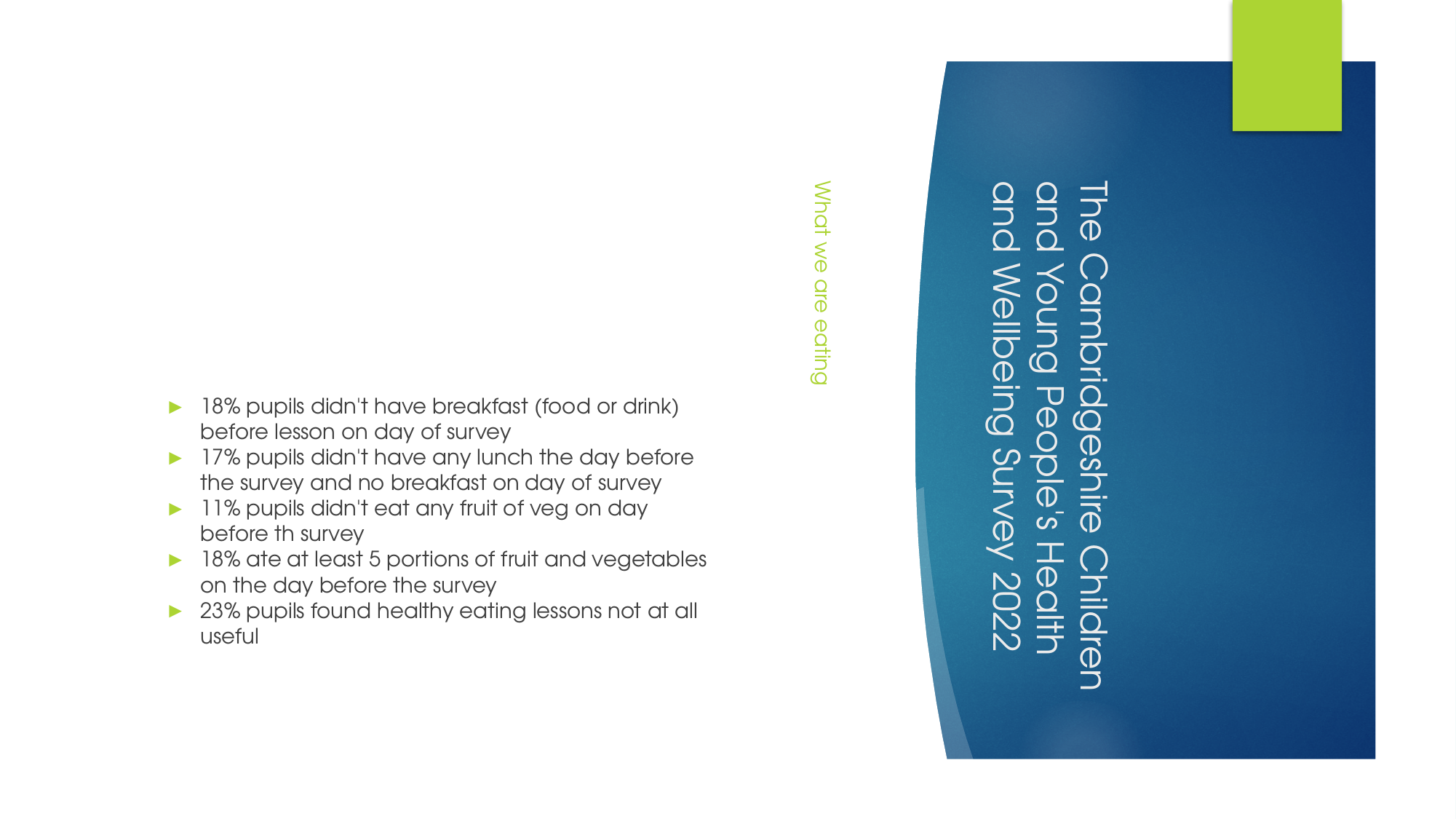

What we are eating
# The Cambridgeshire Children and Young People's Health and Wellbeing Survey 2022
18% pupils didn't have breakfast (food or drink) before lesson on day of survey
17% pupils didn't have any lunch the day before the survey and no breakfast on day of survey
11% pupils didn't eat any fruit of veg on day before th survey
18% ate at least 5 portions of fruit and vegetables on the day before the survey
23% pupils found healthy eating lessons not at all useful